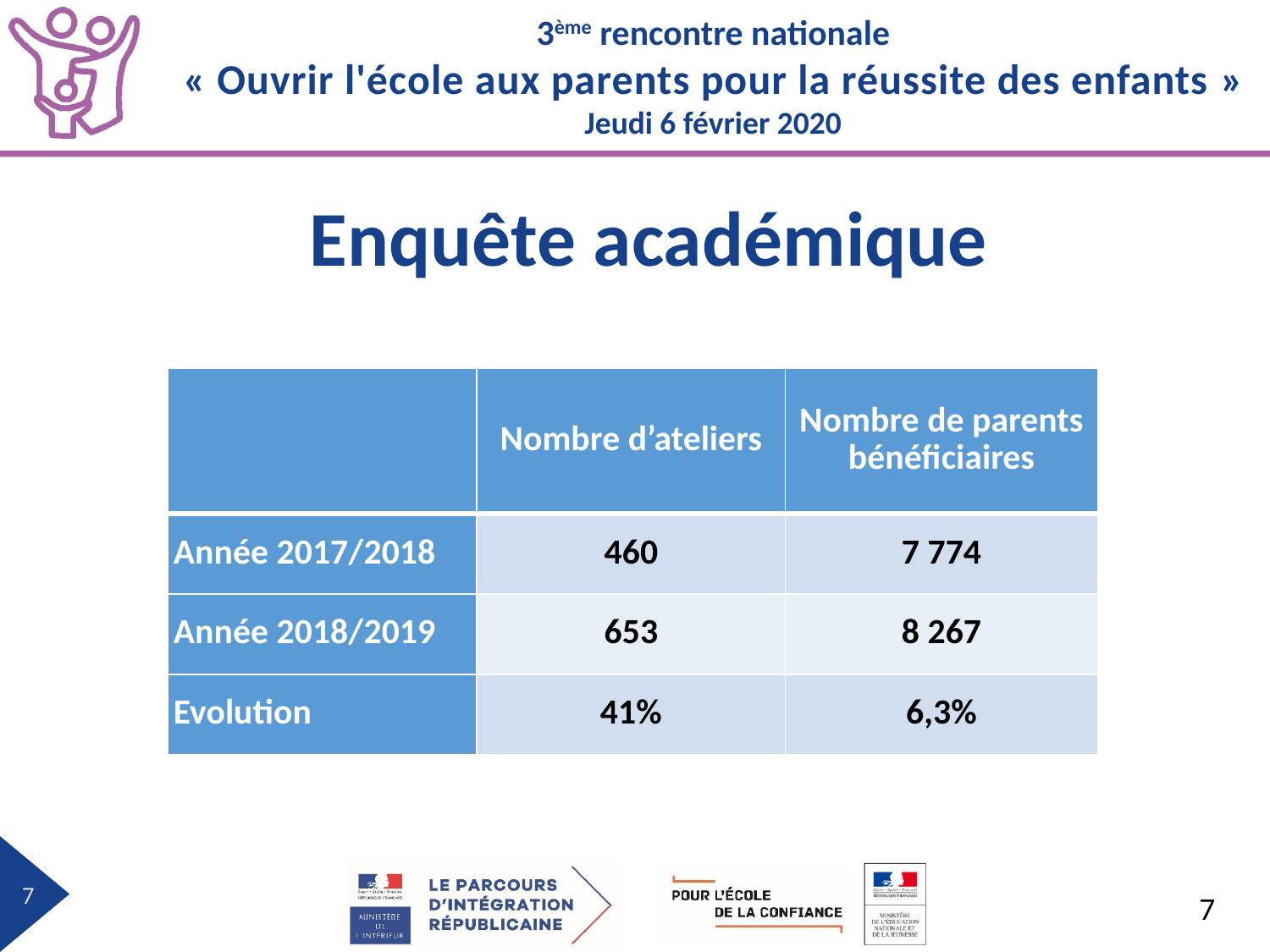

# Enquête académique
|  | Nombre d’ateliers | Nombre de parents bénéficiaires |
| --- | --- | --- |
| Année 2017/2018 | 460 | 7 774 |
| Année 2018/2019 | 653 | 8 267 |
| Evolution | 41% | 6,3% |

7